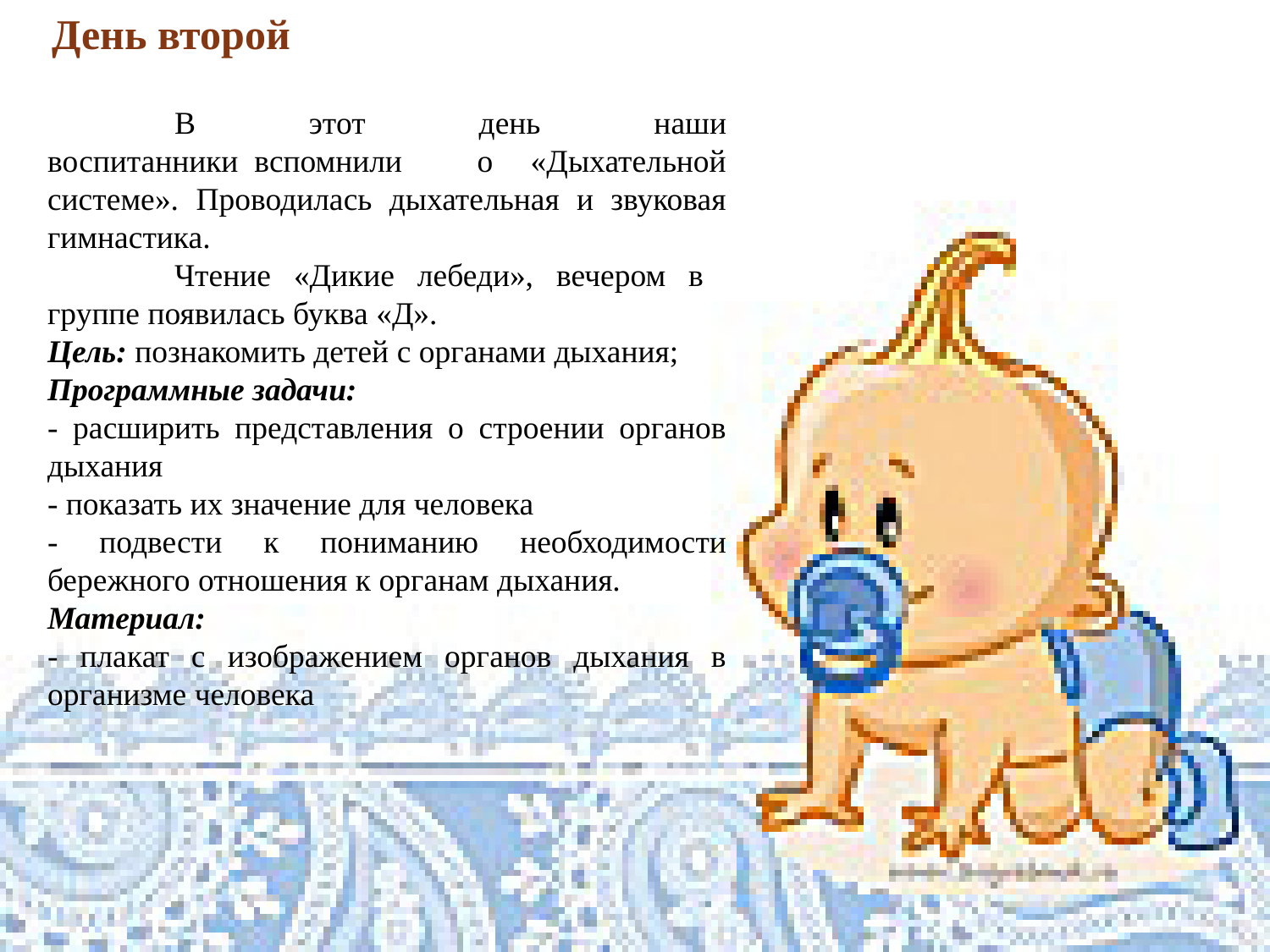

День второй

	В этот день наши воспитанники  вспомнили  о «Дыхательной системе». Проводилась дыхательная и звуковая гимнастика.
	Чтение «Дикие лебеди», вечером в  группе появилась буква «Д».
Цель: познакомить детей с органами дыхания;
Программные задачи:
- расширить представления о строении органов дыхания
- показать их значение для человека
- подвести к пониманию необходимости бережного отношения к органам дыхания.
Материал:
- плакат с изображением органов дыхания в организме человека